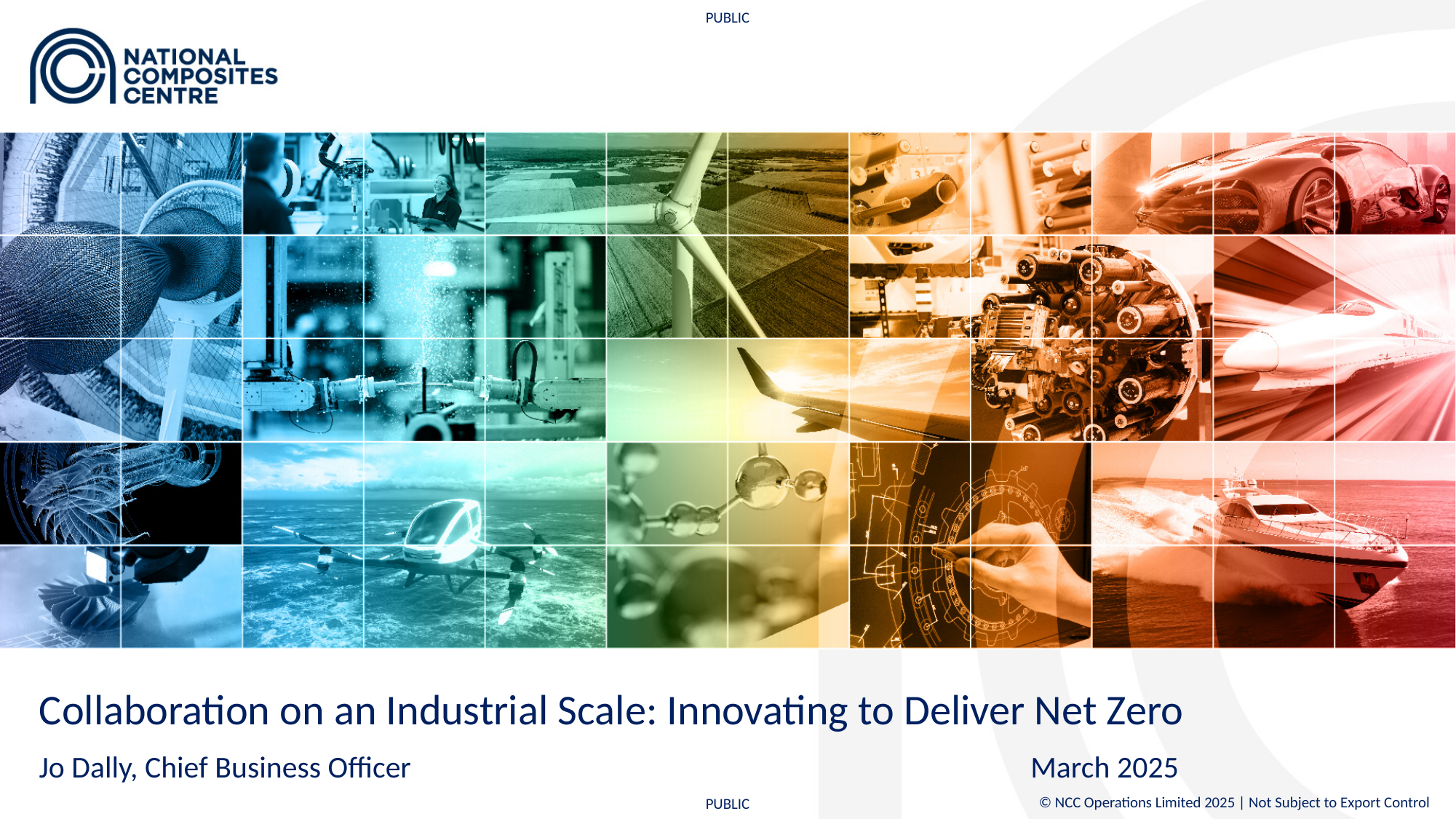

PUBLIC
Collaboration on an Industrial Scale: Innovating to Deliver Net Zero
Jo Dally, Chief Business Officer

March 2025

PUBLIC